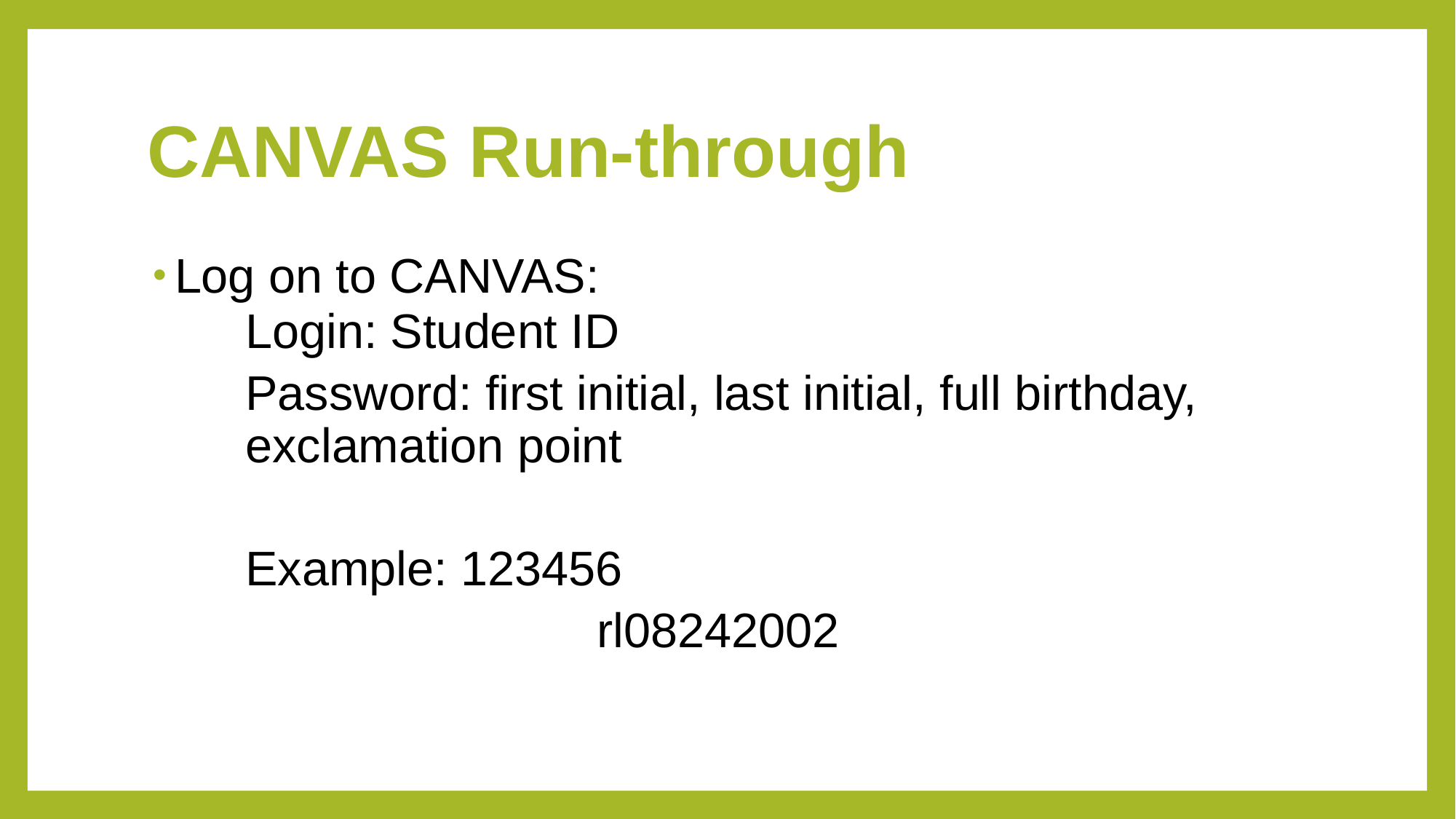

# CANVAS Run-through
Log on to CANVAS:
Login: Student ID
Password: first initial, last initial, full birthday, exclamation point

Example: 123456
	                  rl08242002